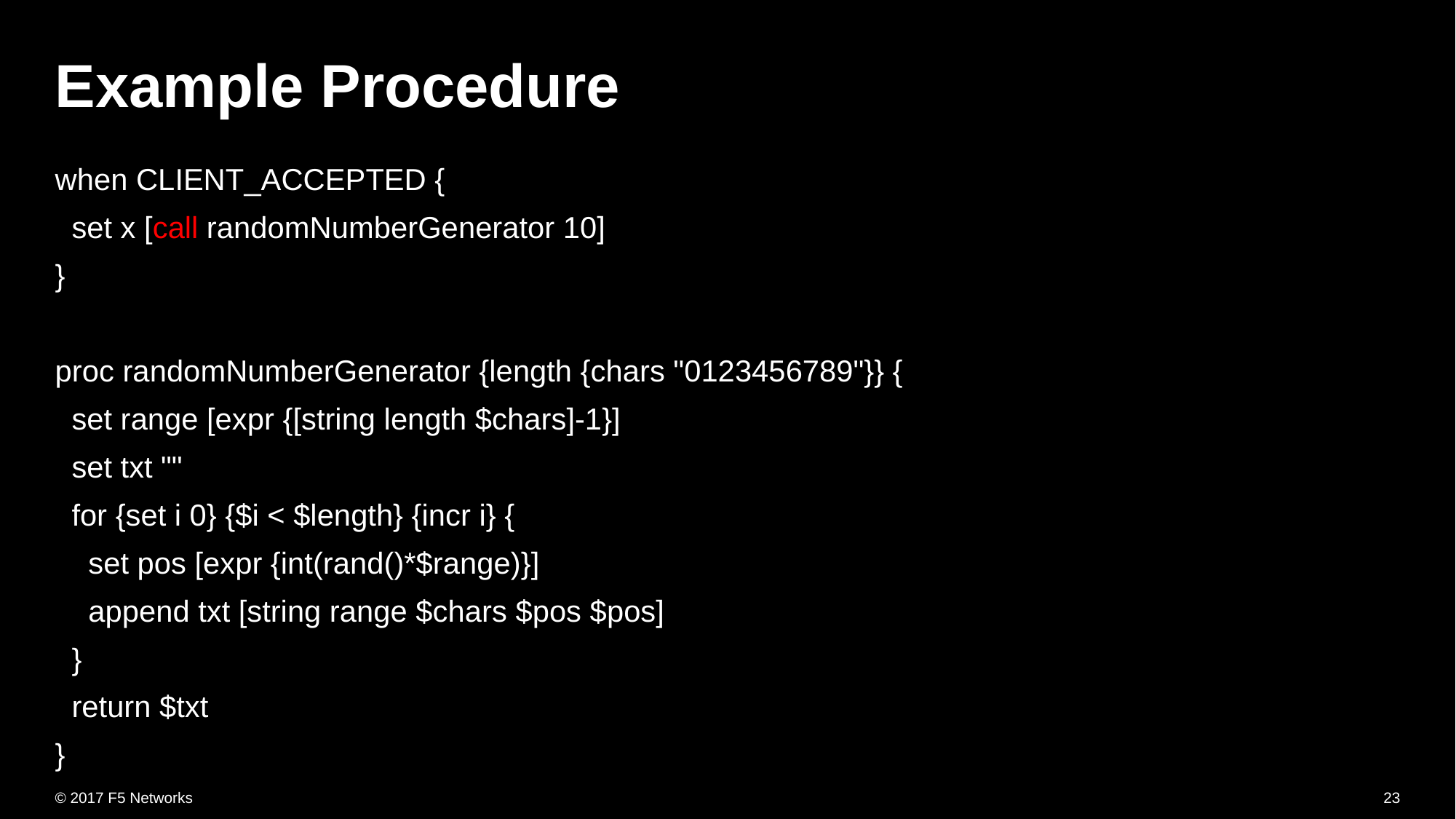

# Example Procedure
when CLIENT_ACCEPTED {
  set x [call randomNumberGenerator 10]
}

proc randomNumberGenerator {length {chars "0123456789"}} {
  set range [expr {[string length $chars]-1}]
  set txt ""
  for {set i 0} {$i < $length} {incr i} {
    set pos [expr {int(rand()*$range)}]
    append txt [string range $chars $pos $pos]
  }
  return $txt
}
23
© 2017 F5 Networks